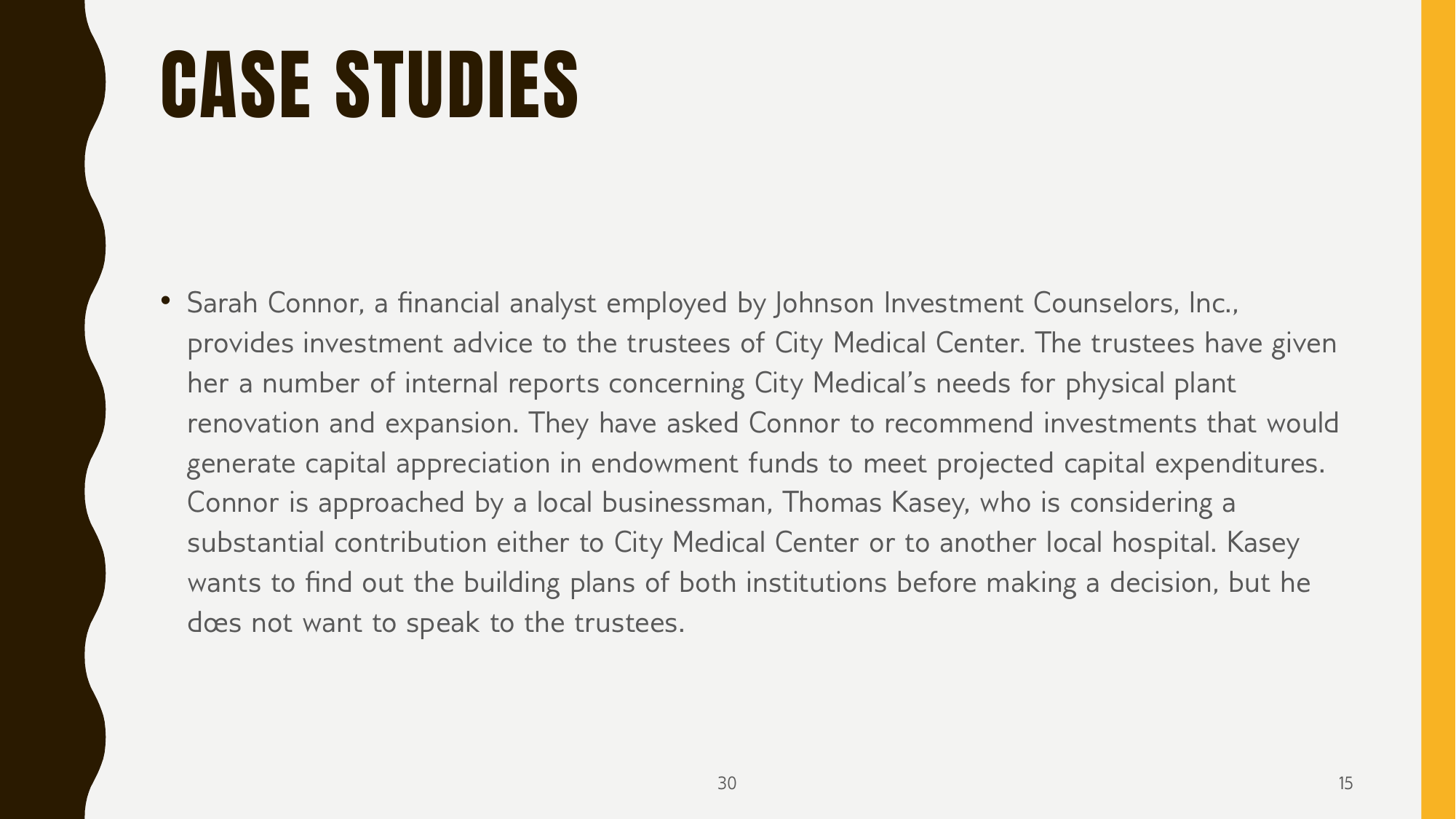

# Case studies
Sarah Connor, a financial analyst employed by Johnson Investment Counselors, Inc., provides investment advice to the trustees of City Medical Center. The trustees have given her a number of internal reports concerning City Medical’s needs for physical plant renovation and expansion. They have asked Connor to recommend investments that would generate capital appreciation in endowment funds to meet projected capital expenditures. Connor is approached by a local businessman, Thomas Kasey, who is considering a substantial contribution either to City Medical Center or to another local hospital. Kasey wants to find out the building plans of both institutions before making a decision, but he does not want to speak to the trustees.
30
15